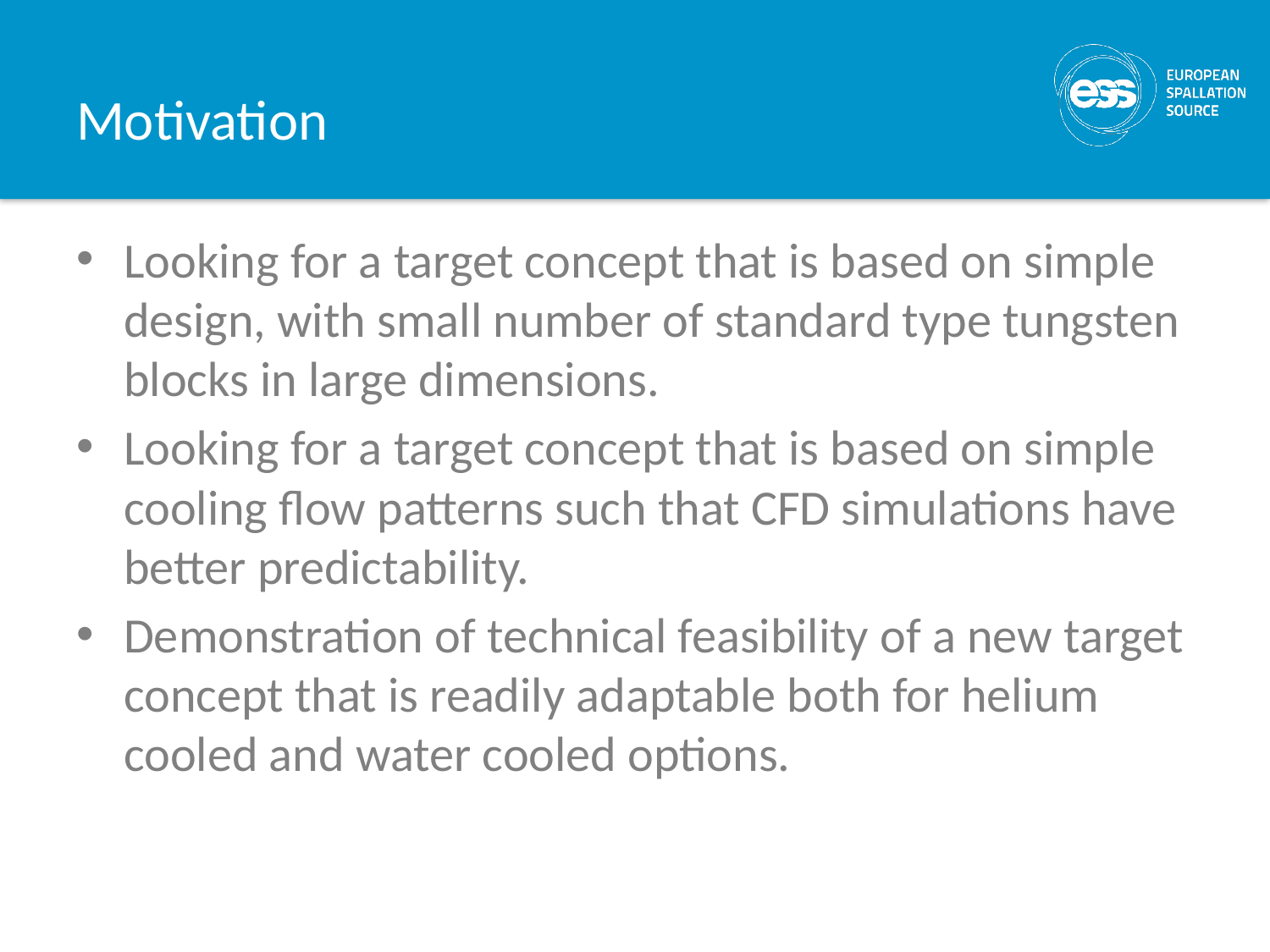

# Motivation
Looking for a target concept that is based on simple design, with small number of standard type tungsten blocks in large dimensions.
Looking for a target concept that is based on simple cooling flow patterns such that CFD simulations have better predictability.
Demonstration of technical feasibility of a new target concept that is readily adaptable both for helium cooled and water cooled options.